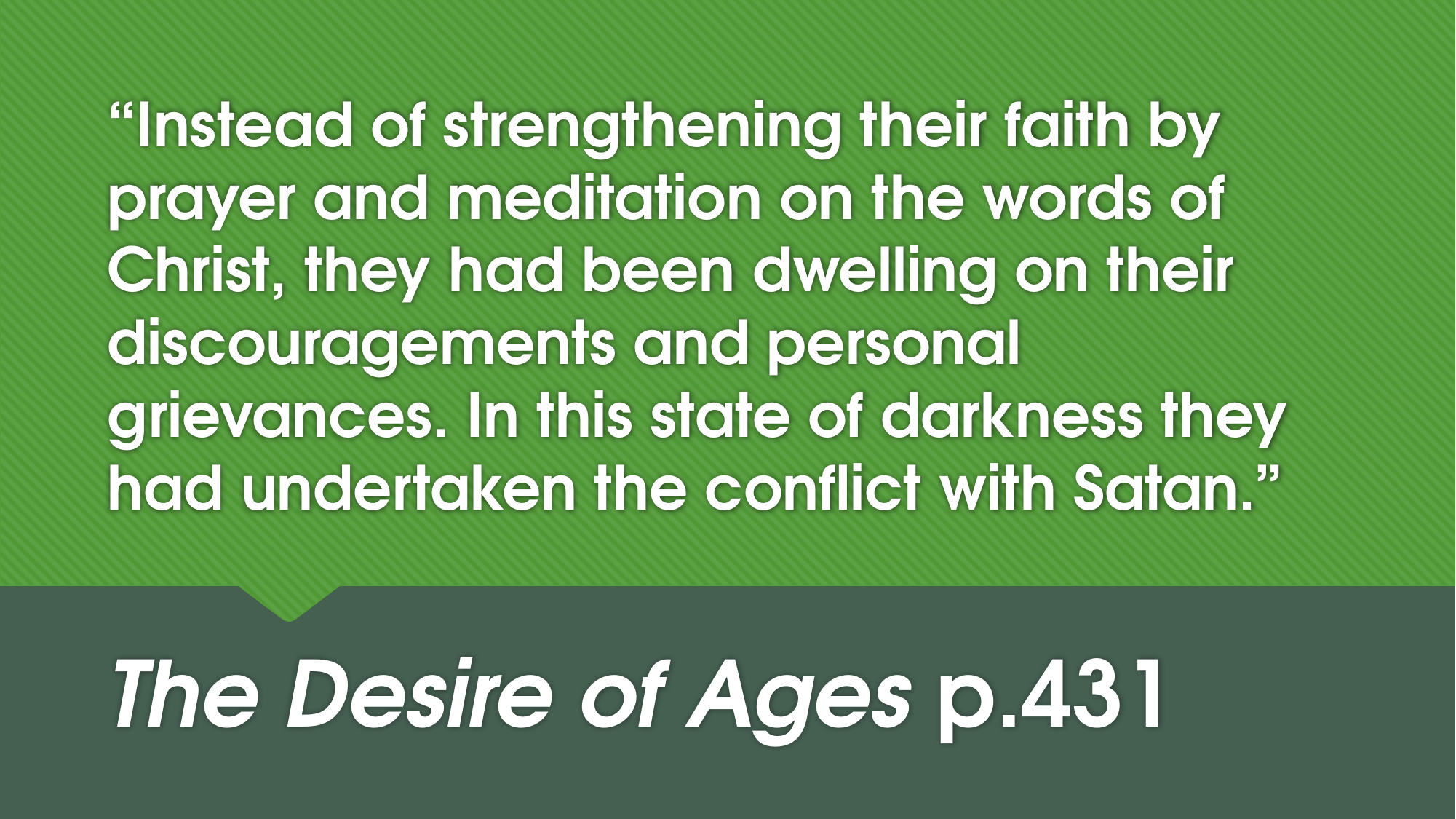

# “Instead of strengthening their faith by prayer and meditation on the words of Christ, they had been dwelling on their discouragements and personal grievances. In this state of darkness they had undertaken the conflict with Satan.”
The Desire of Ages p.431